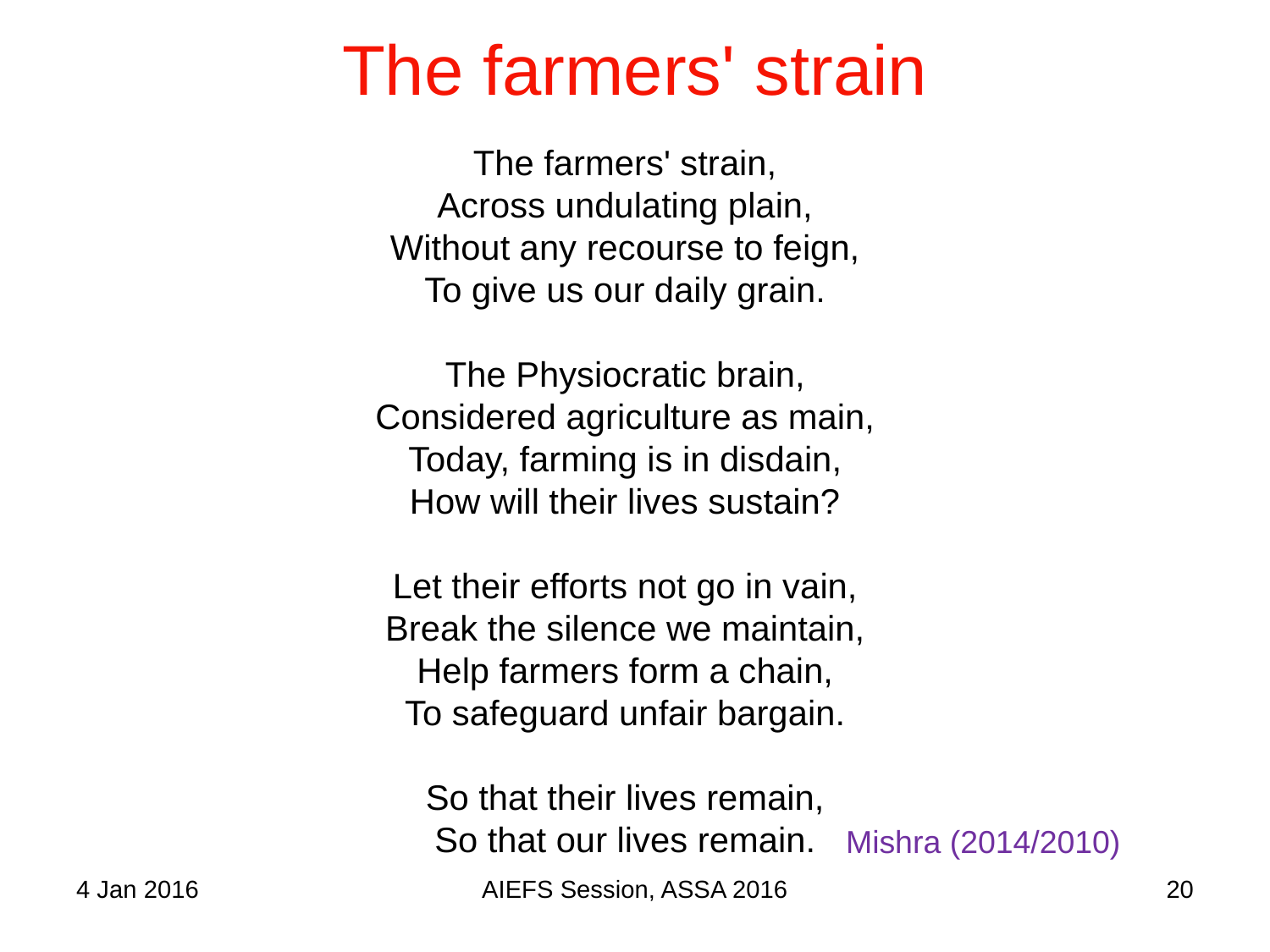

# The farmers' strain
The farmers' strain,
Across undulating plain,
Without any recourse to feign,
To give us our daily grain.

The Physiocratic brain,
Considered agriculture as main,
Today, farming is in disdain,
How will their lives sustain?

Let their efforts not go in vain,
Break the silence we maintain,
Help farmers form a chain,
To safeguard unfair bargain.

So that their lives remain,
So that our lives remain.
Mishra (2014/2010)
4 Jan 2016
AIEFS Session, ASSA 2016
20